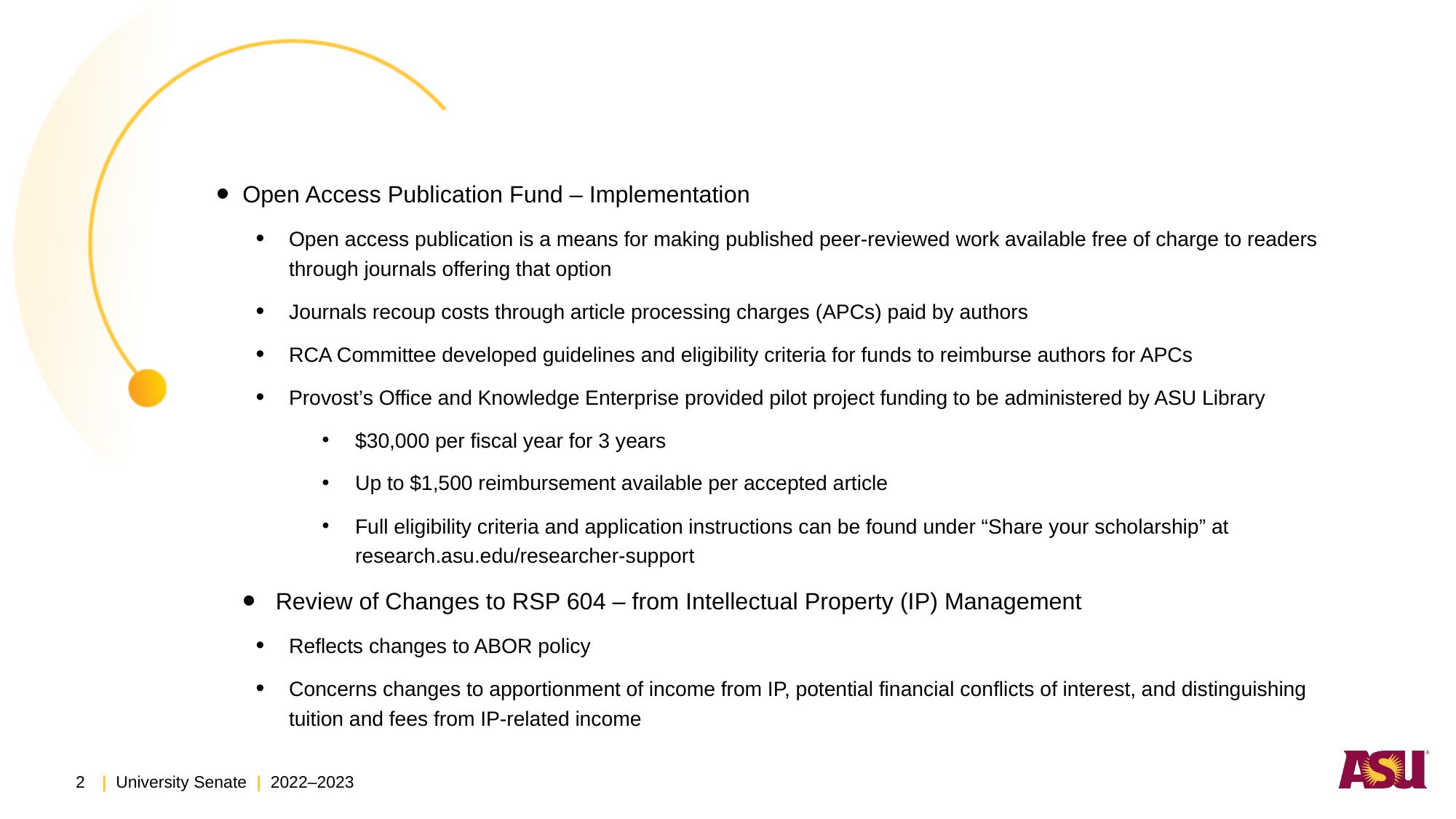

#
Open Access Publication Fund – Implementation
Open access publication is a means for making published peer-reviewed work available free of charge to readers through journals offering that option
Journals recoup costs through article processing charges (APCs) paid by authors
RCA Committee developed guidelines and eligibility criteria for funds to reimburse authors for APCs
Provost’s Office and Knowledge Enterprise provided pilot project funding to be administered by ASU Library
$30,000 per fiscal year for 3 years
Up to $1,500 reimbursement available per accepted article
Full eligibility criteria and application instructions can be found under “Share your scholarship” at research.asu.edu/researcher-support
Review of Changes to RSP 604 – from Intellectual Property (IP) Management
Reflects changes to ABOR policy
Concerns changes to apportionment of income from IP, potential financial conflicts of interest, and distinguishing tuition and fees from IP-related income

2